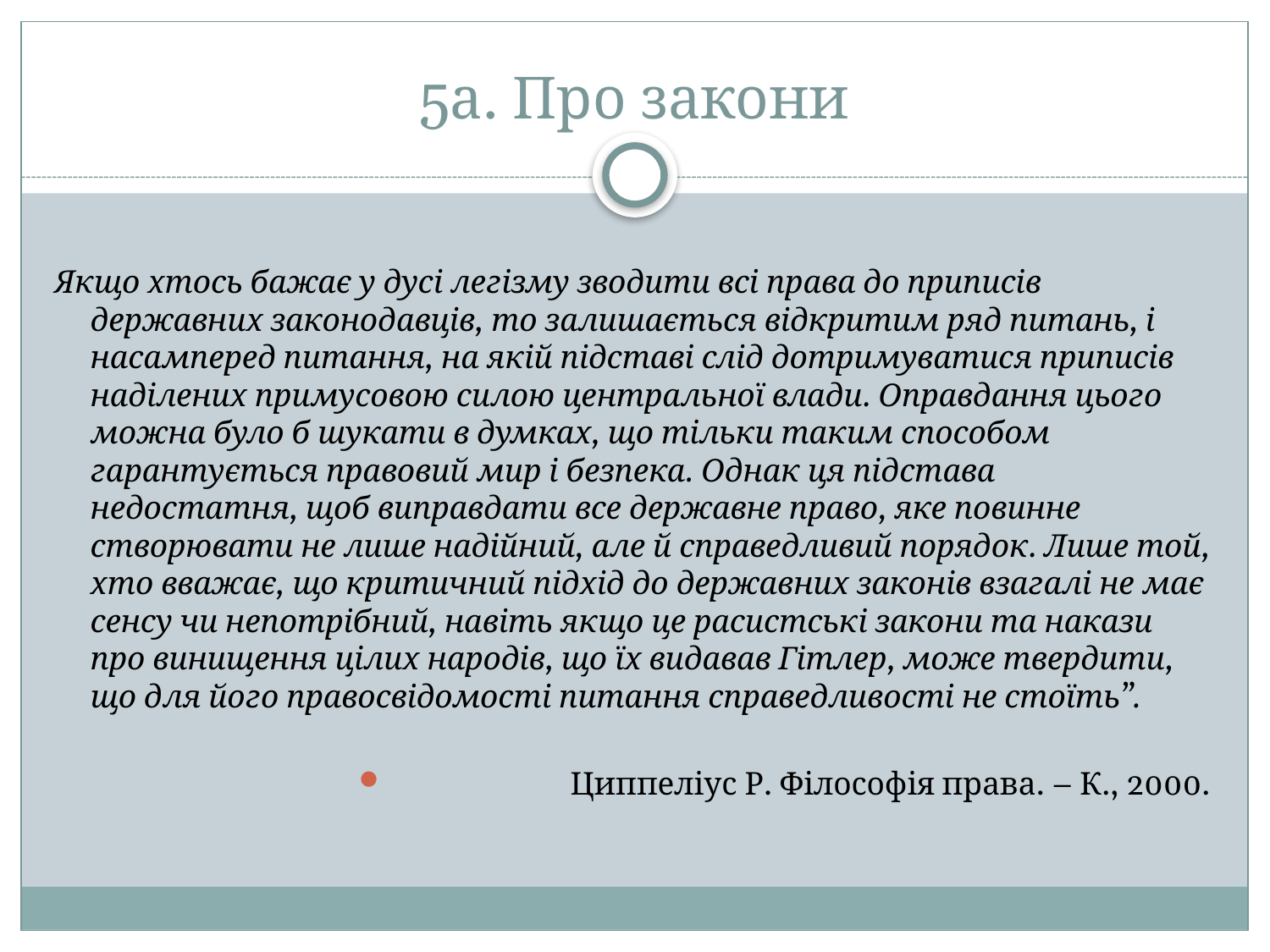

# 5а. Про закони

Якщо хтось бажає у дусі легізму зводити всі права до приписів державних законодавців, то залишається відкритим ряд питань, і насамперед питання, на якій підставі слід дотримуватися приписів наділених примусовою силою центральної влади. Оправдання цього можна було б шукати в думках, що тільки таким способом гарантується правовий мир і безпека. Однак ця підстава недостатня, щоб виправдати все державне право, яке повинне створювати не лише надійний, але й справедливий порядок. Лише той, хто вважає, що критичний підхід до державних законів взагалі не має сенсу чи непотрібний, навіть якщо це расистські закони та накази про винищення цілих народів, що їх видавав Гітлер, може твердити, що для його правосвідомості питання справедливості не стоїть”.

Циппеліус Р. Філософія права. – К., 2000.